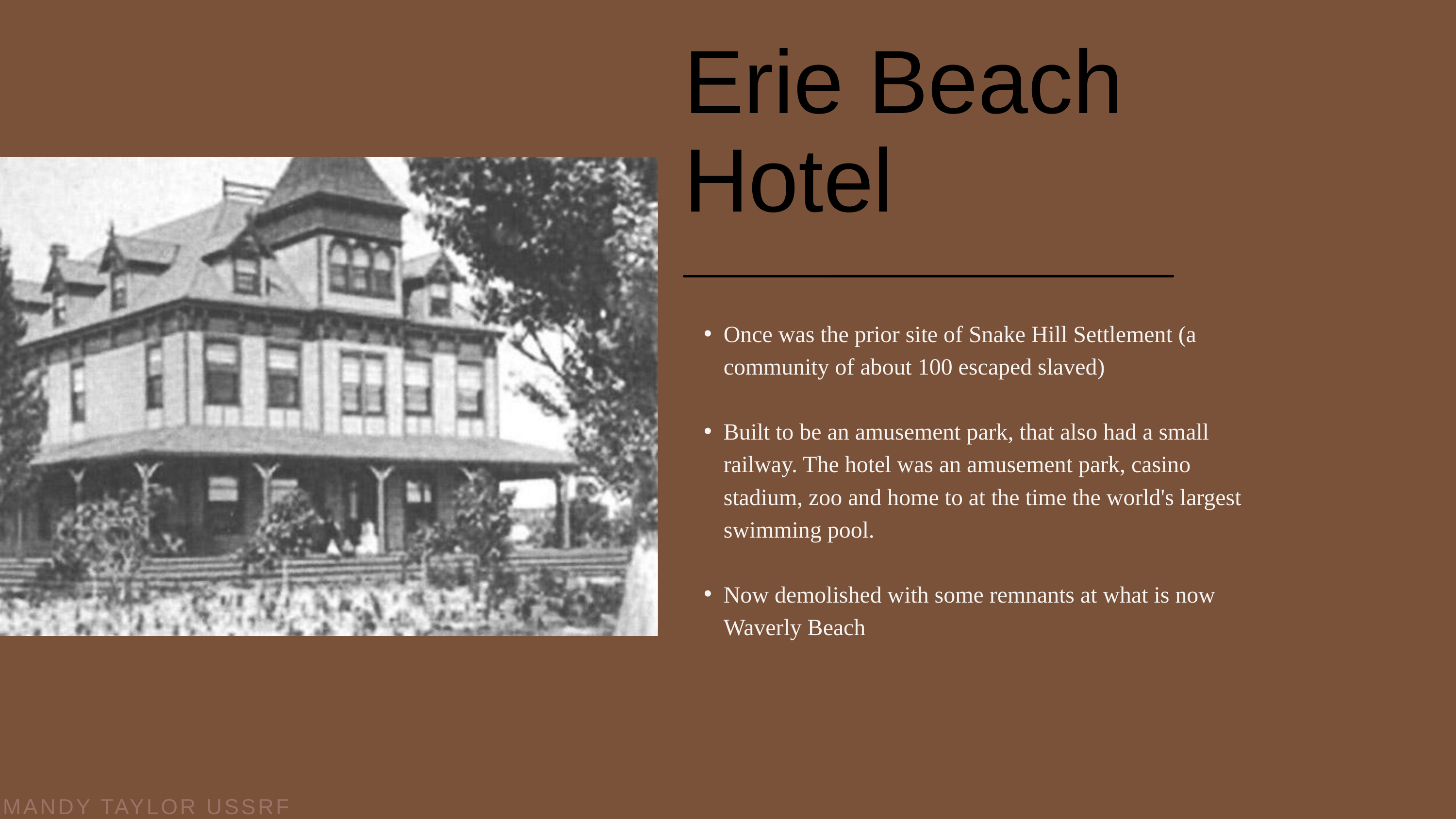

Erie Beach Hotel

Once was the prior site of Snake Hill Settlement (a community of about 100 escaped slaved)

Built to be an amusement park, that also had a small railway. The hotel was an amusement park, casino stadium, zoo and home to at the time the world's largest swimming pool.

Now demolished with some remnants at what is now Waverly Beach
MANDY TAYLOR USSRF